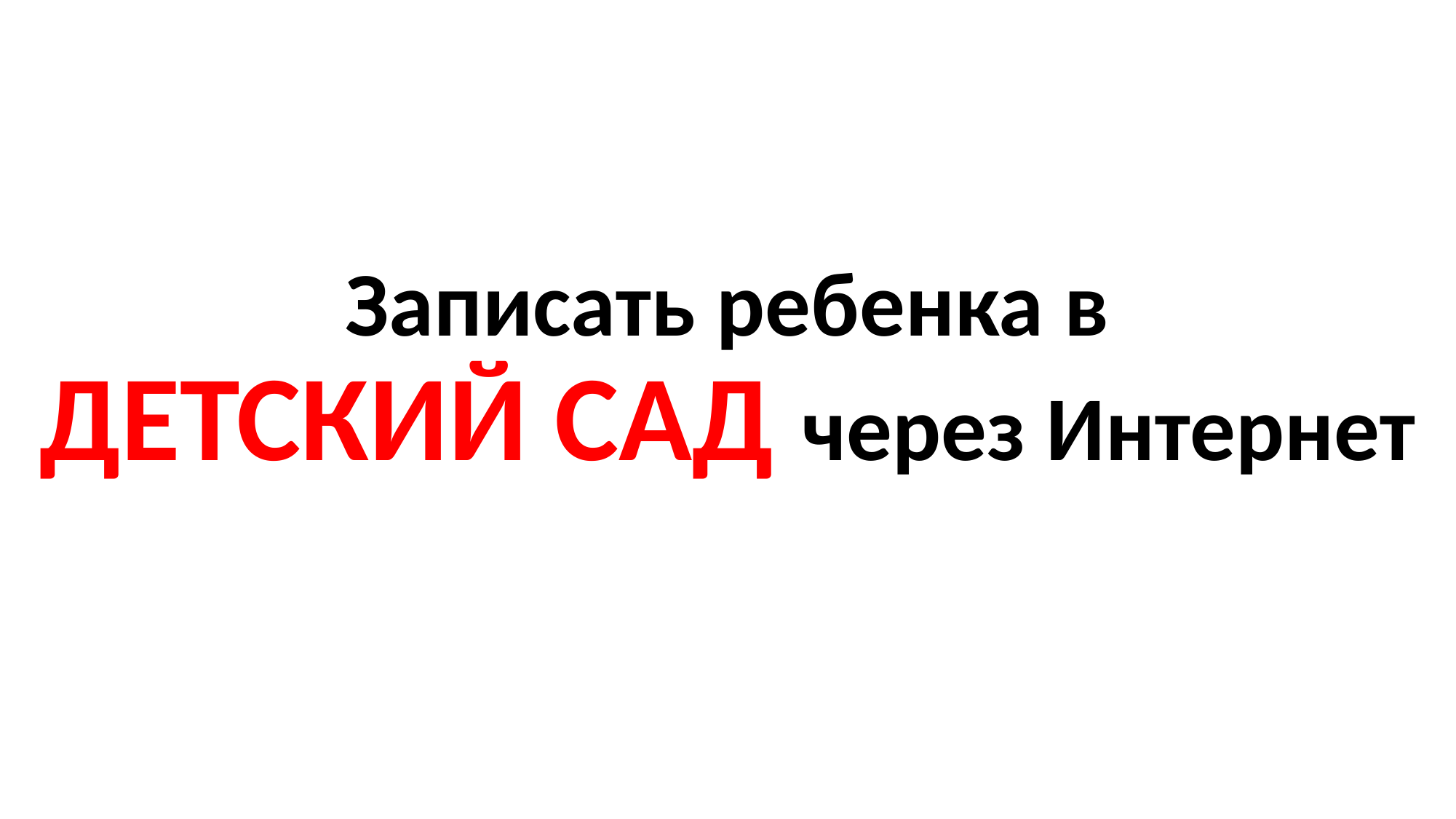

# Записать ребенка в ДЕТСКИЙ САД через Интернет